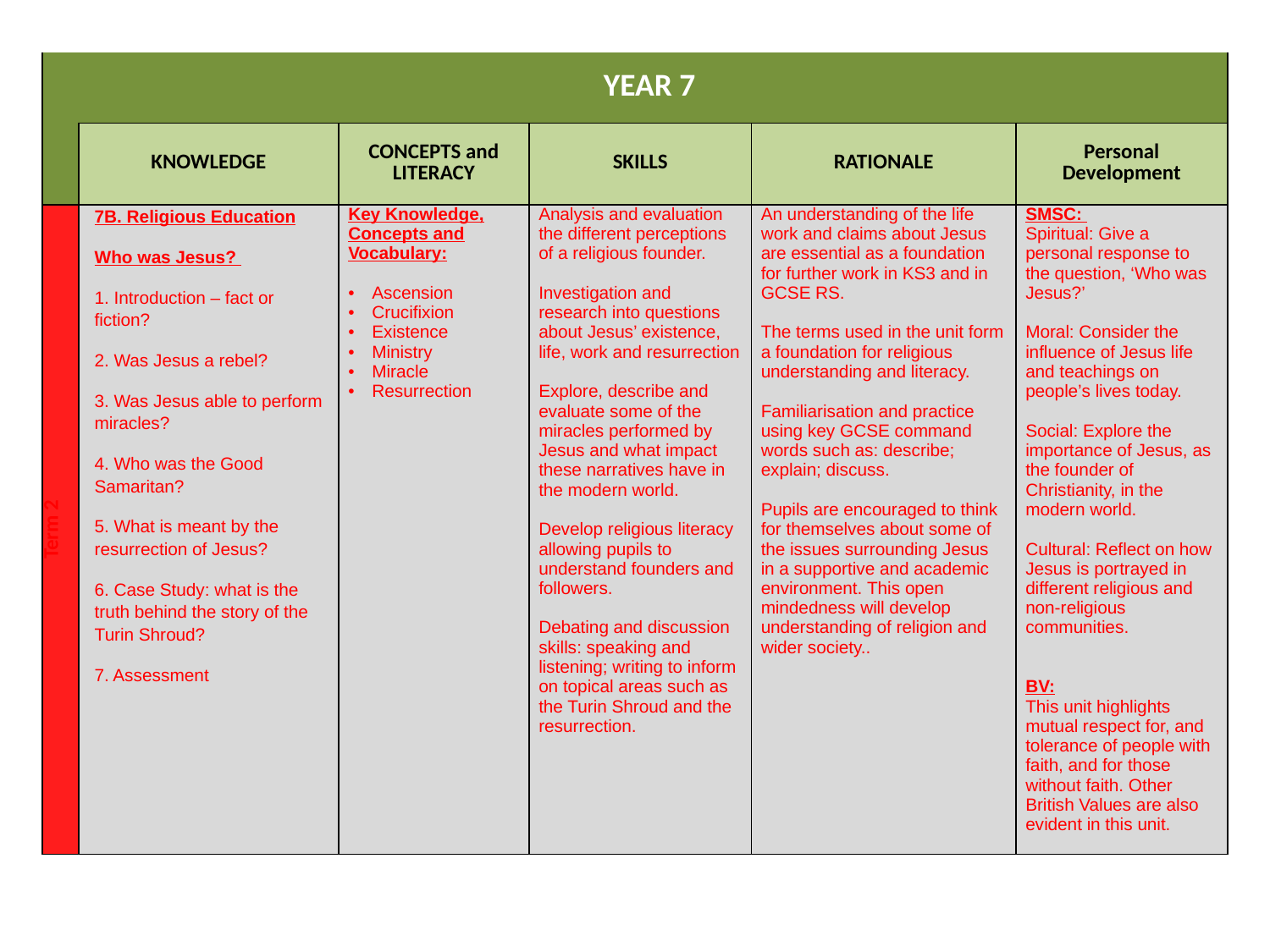

|  | YEAR 7 |  |  |  |  |
| --- | --- | --- | --- | --- | --- |
|  | KNOWLEDGE | CONCEPTS and LITERACY | SKILLS | RATIONALE | Personal Development |
| Term 2 | 7B. Religious Education Who was Jesus? 1. Introduction – fact or fiction? 2. Was Jesus a rebel? 3. Was Jesus able to perform miracles? 4. Who was the Good Samaritan? 5. What is meant by the resurrection of Jesus? 6. Case Study: what is the truth behind the story of the Turin Shroud? 7. Assessment | Key Knowledge, Concepts and Vocabulary: Ascension Crucifixion Existence Ministry Miracle Resurrection | Analysis and evaluation the different perceptions of a religious founder. Investigation and research into questions about Jesus’ existence, life, work and resurrection Explore, describe and evaluate some of the miracles performed by Jesus and what impact these narratives have in the modern world. Develop religious literacy allowing pupils to understand founders and followers. Debating and discussion skills: speaking and listening; writing to inform on topical areas such as the Turin Shroud and the resurrection. | An understanding of the life work and claims about Jesus are essential as a foundation for further work in KS3 and in GCSE RS. The terms used in the unit form a foundation for religious understanding and literacy. Familiarisation and practice using key GCSE command words such as: describe; explain; discuss. Pupils are encouraged to think for themselves about some of the issues surrounding Jesus in a supportive and academic environment. This open mindedness will develop understanding of religion and wider society.. | SMSC: Spiritual: Give a personal response to the question, ‘Who was Jesus?’ Moral: Consider the influence of Jesus life and teachings on people’s lives today. Social: Explore the importance of Jesus, as the founder of Christianity, in the modern world. Cultural: Reflect on how Jesus is portrayed in different religious and non-religious communities. BV: This unit highlights mutual respect for, and tolerance of people with faith, and for those without faith. Other British Values are also evident in this unit. |